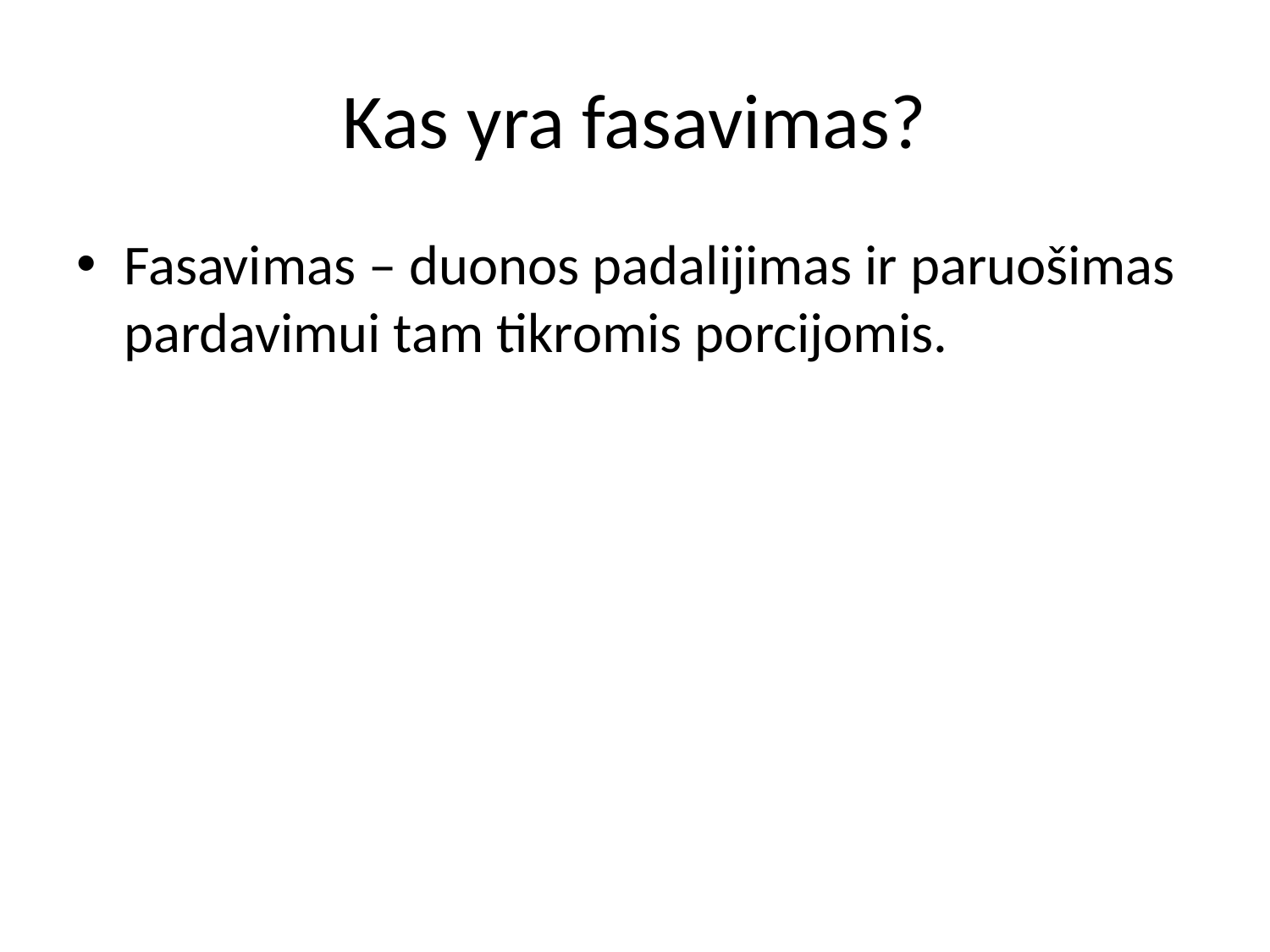

# Kas yra fasavimas?
Fasavimas – duonos padalijimas ir paruošimas pardavimui tam tikromis porcijomis.